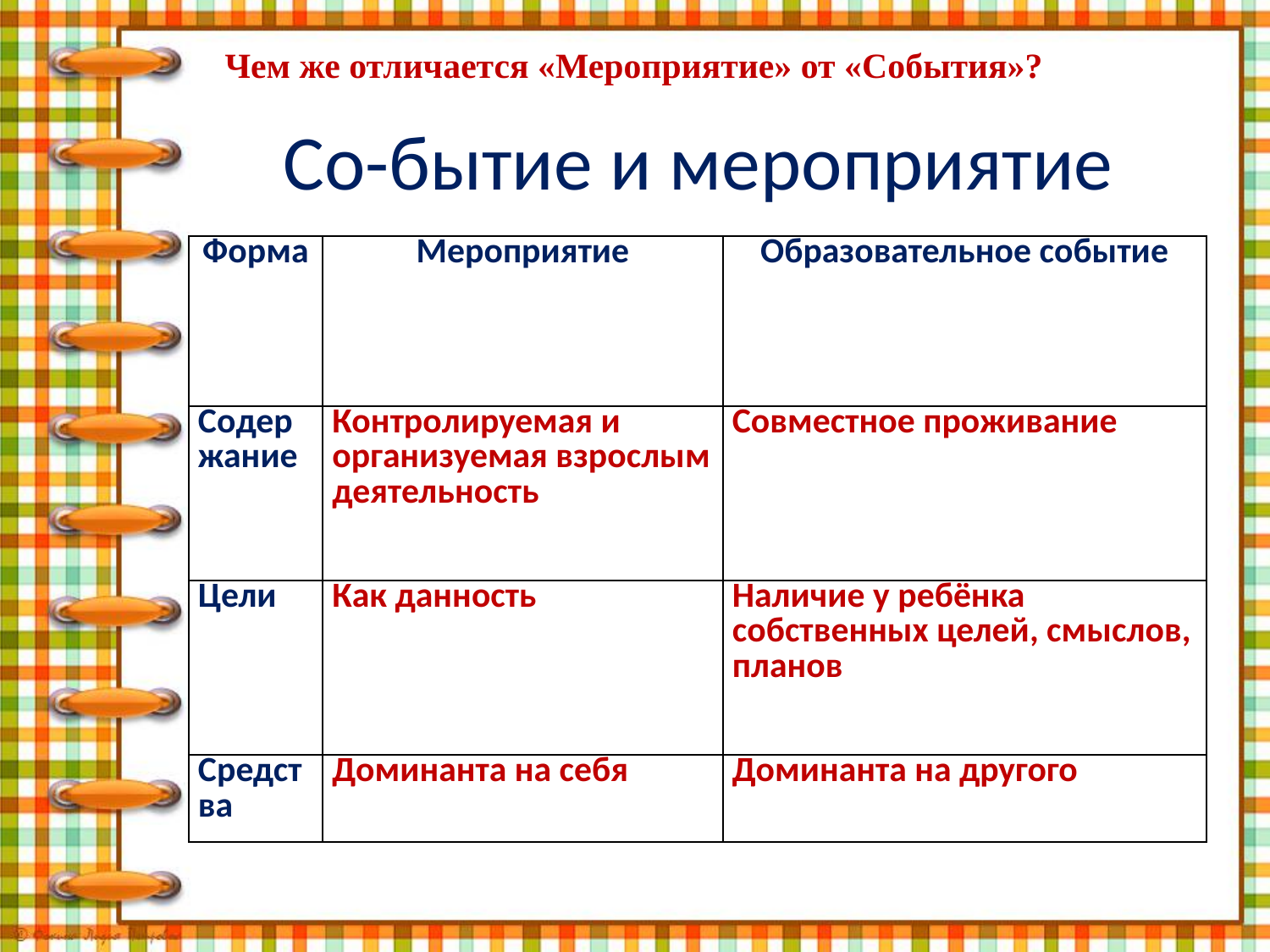

Чем же отличается «Мероприятие» от «События»?
# Со-бытие и мероприятие
| Форма | Мероприятие | Образовательное событие |
| --- | --- | --- |
| Содержание | Контролируемая и организуемая взрослым деятельность | Совместное проживание |
| Цели | Как данность | Наличие у ребёнка собственных целей, смыслов, планов |
| Средства | Доминанта на себя | Доминанта на другого |